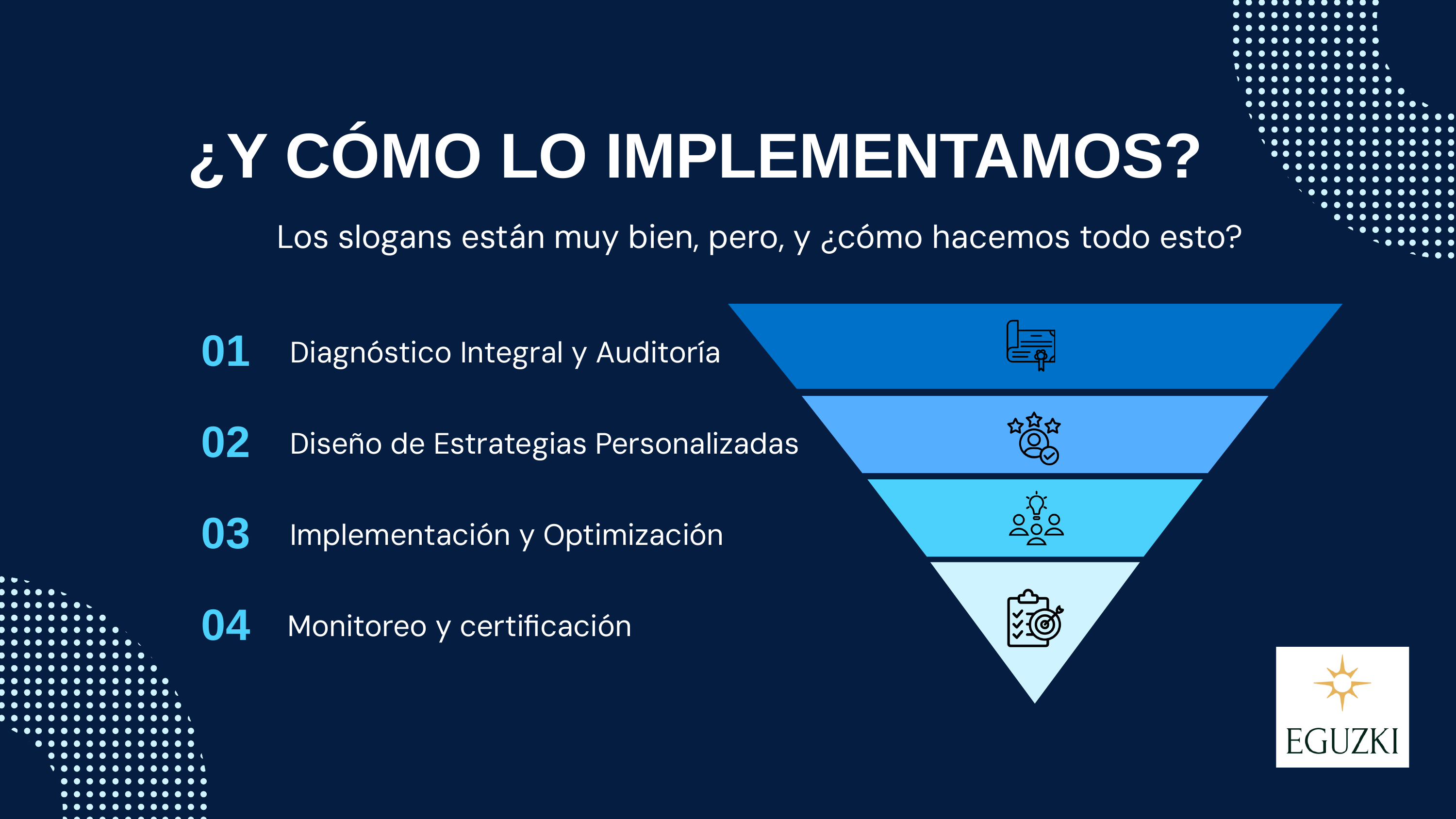

¿Y CÓMO LO IMPLEMENTAMOS?
Los slogans están muy bien, pero, y ¿cómo hacemos todo esto?

01

Diagnóstico Integral y Auditoría

02

Diseño de Estrategias Personalizadas

03
Implementación y Optimización

04

Monitoreo y certificación